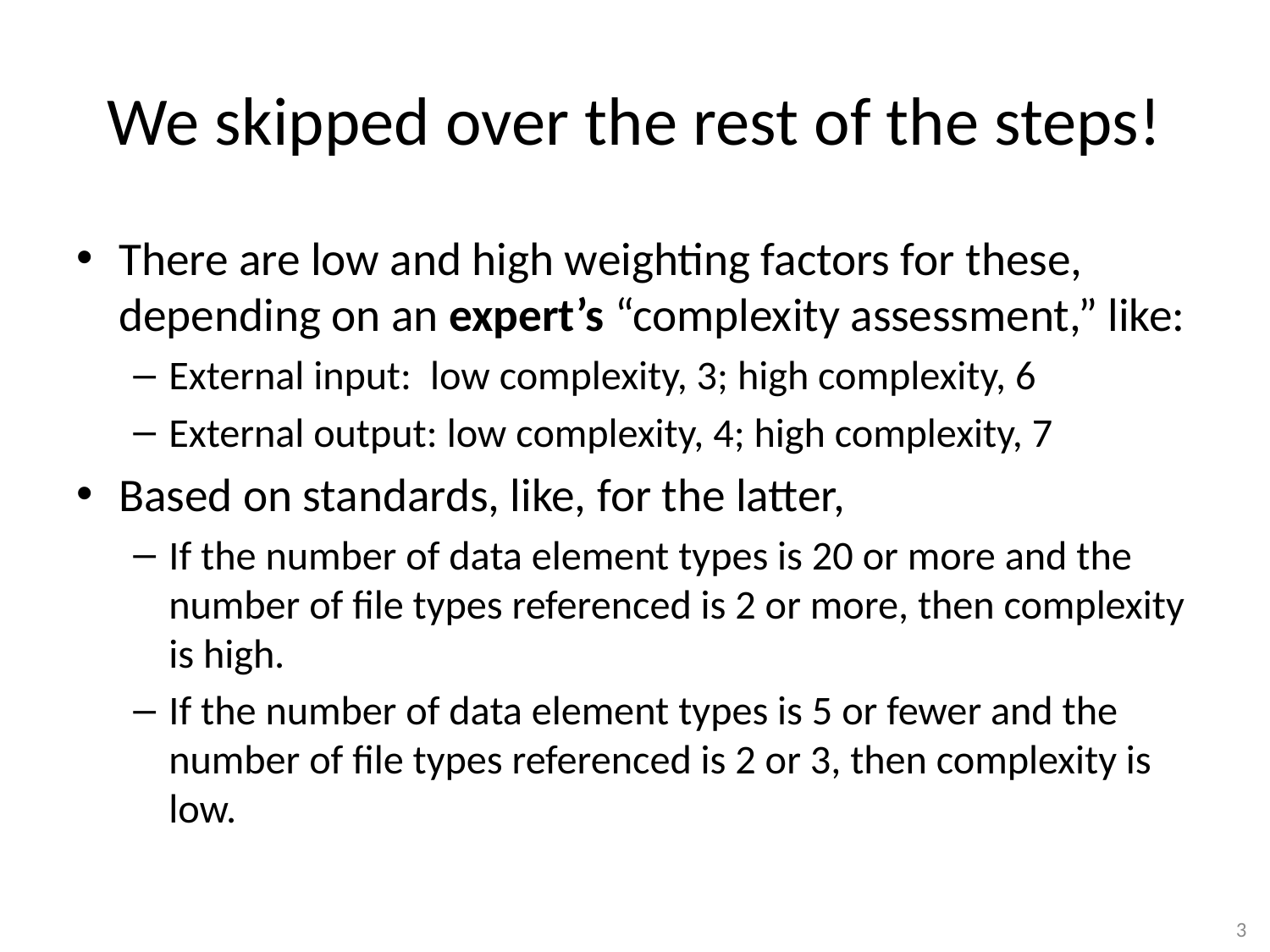

# We skipped over the rest of the steps!
There are low and high weighting factors for these, depending on an expert’s “complexity assessment,” like:
External input:  low complexity, 3; high complexity, 6
External output: low complexity, 4; high complexity, 7
Based on standards, like, for the latter,
If the number of data element types is 20 or more and the number of file types referenced is 2 or more, then complexity is high.
If the number of data element types is 5 or fewer and the number of file types referenced is 2 or 3, then complexity is low.